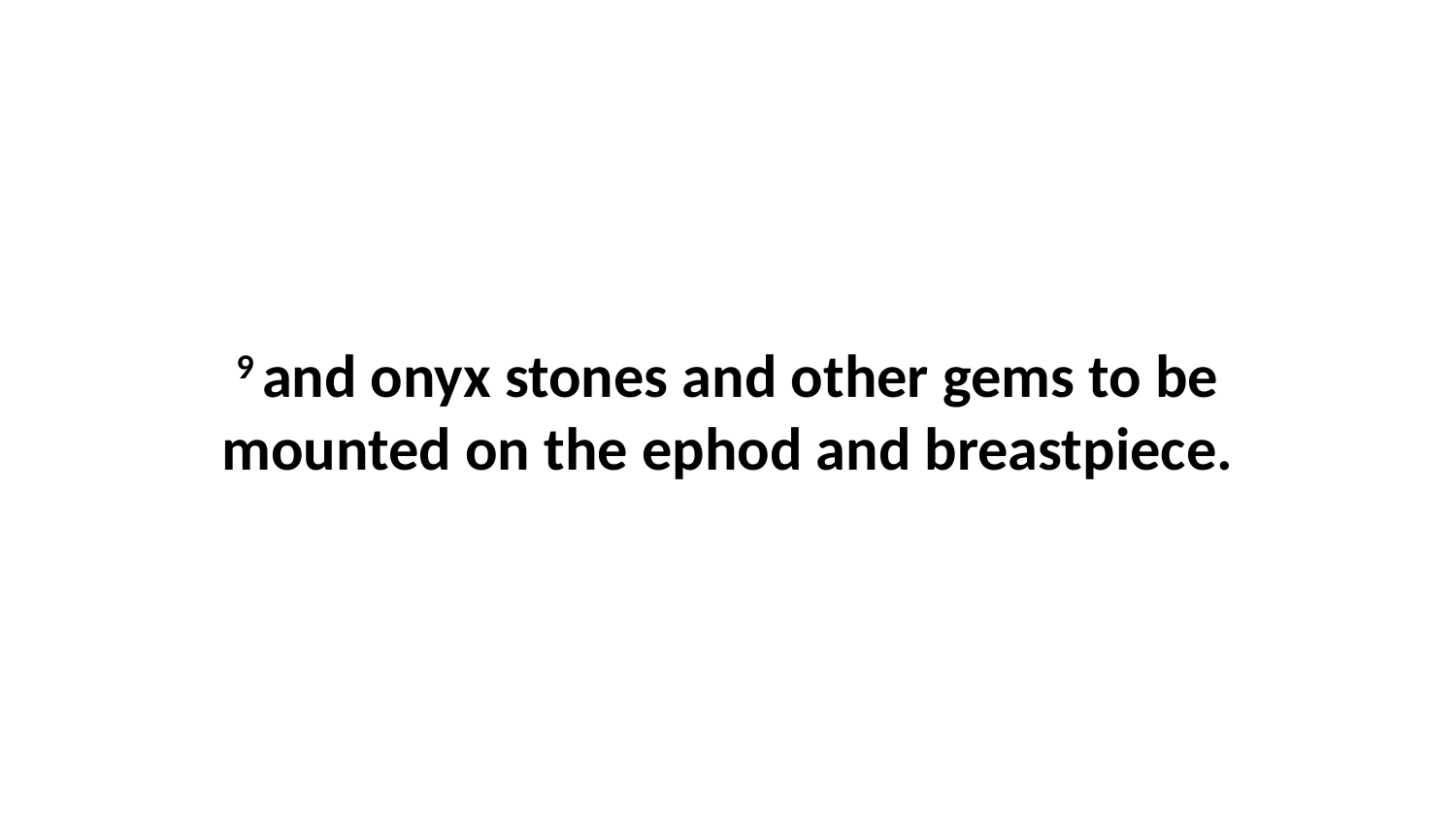

9 and onyx stones and other gems to be mounted on the ephod and breastpiece.